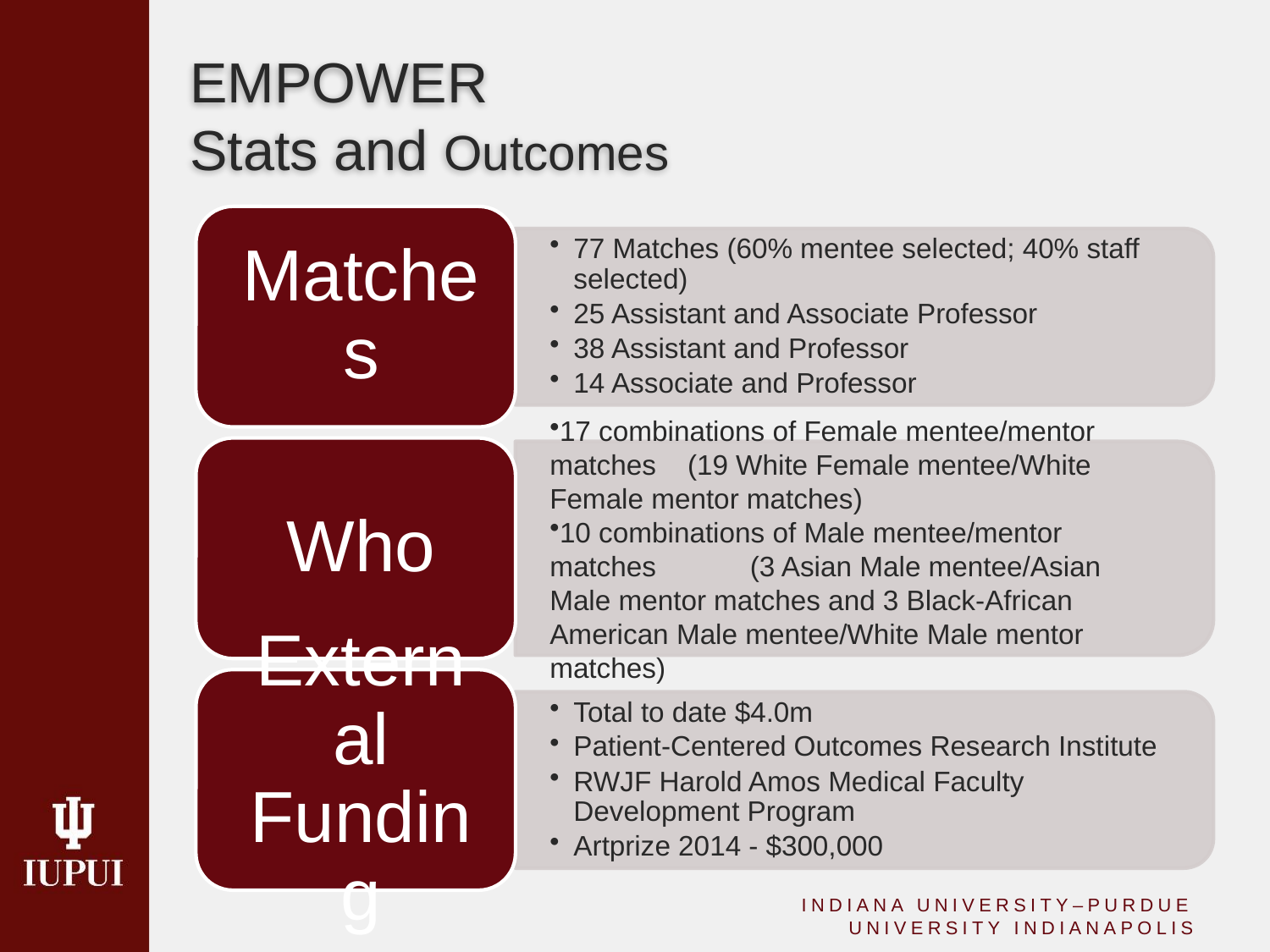

EMPOWER
Stats and Outcomes
77 Matches (60% mentee selected; 40% staff selected)
25 Assistant and Associate Professor
38 Assistant and Professor
14 Associate and Professor
Matches
17 combinations of Female mentee/mentor matches    (19 White Female mentee/White Female mentor matches)
10 combinations of Male mentee/mentor matches            (3 Asian Male mentee/Asian Male mentor matches and 3 Black-African American Male mentee/White Male mentor matches)
Who
Total to date $4.0m
Patient-Centered Outcomes Research Institute
RWJF Harold Amos Medical Faculty Development Program
Artprize 2014 - $300,000
External Funding
INDIANA UNIVERSITY–PURDUE UNIVERSITY INDIANAPOLIS